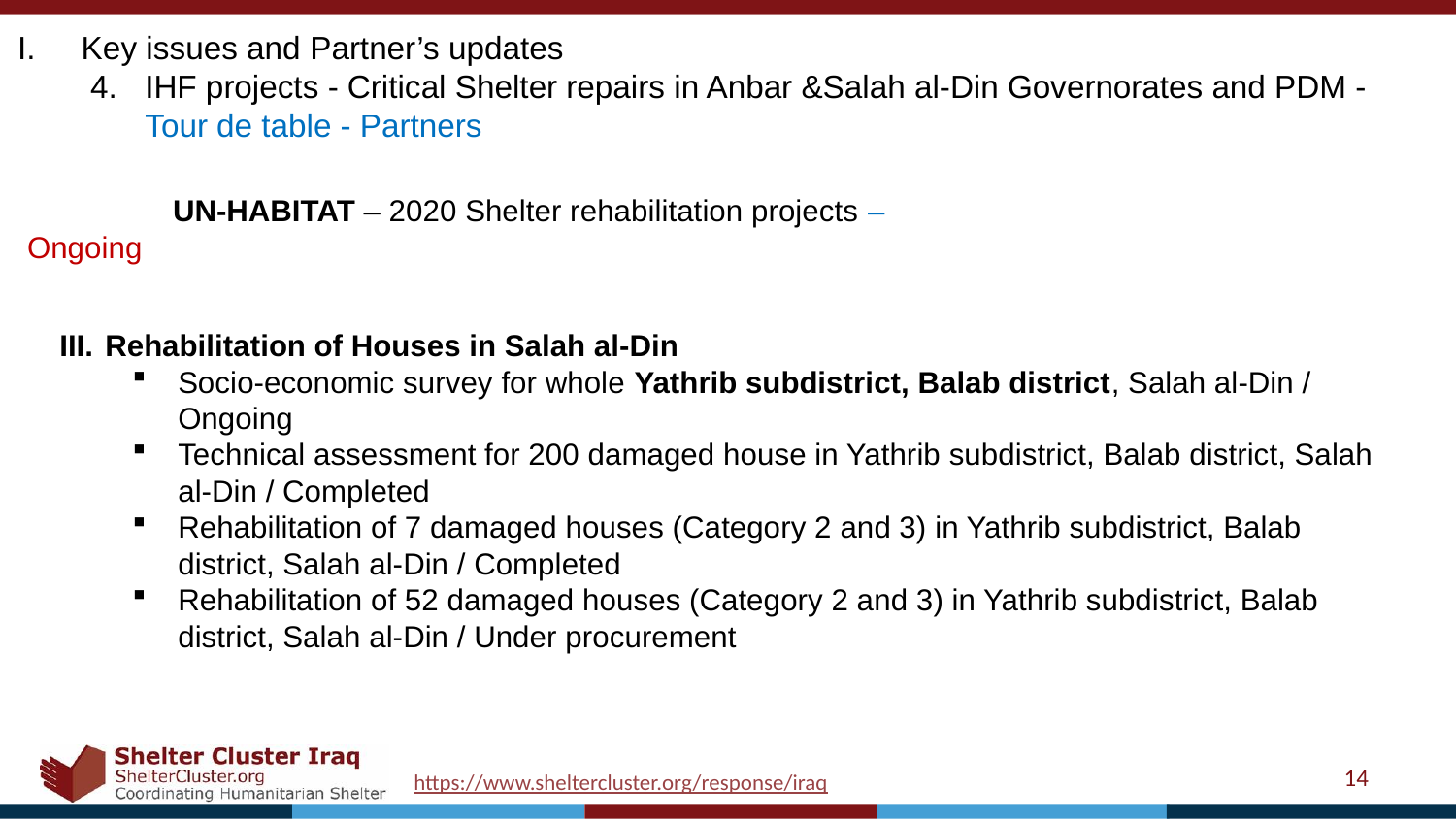

Key issues and Partner’s updates
IHF projects - Critical Shelter repairs in Anbar &Salah al-Din Governorates and PDM -  Tour de table - Partners
	UN-HABITAT – 2020 Shelter rehabilitation projects – Ongoing
Rehabilitation of Houses in Salah al-Din
Socio-economic survey for whole Yathrib subdistrict, Balab district, Salah al-Din / Ongoing
Technical assessment for 200 damaged house in Yathrib subdistrict, Balab district, Salah al-Din / Completed
Rehabilitation of 7 damaged houses (Category 2 and 3) in Yathrib subdistrict, Balab district, Salah al-Din / Completed
Rehabilitation of 52 damaged houses (Category 2 and 3) in Yathrib subdistrict, Balab district, Salah al-Din / Under procurement
14